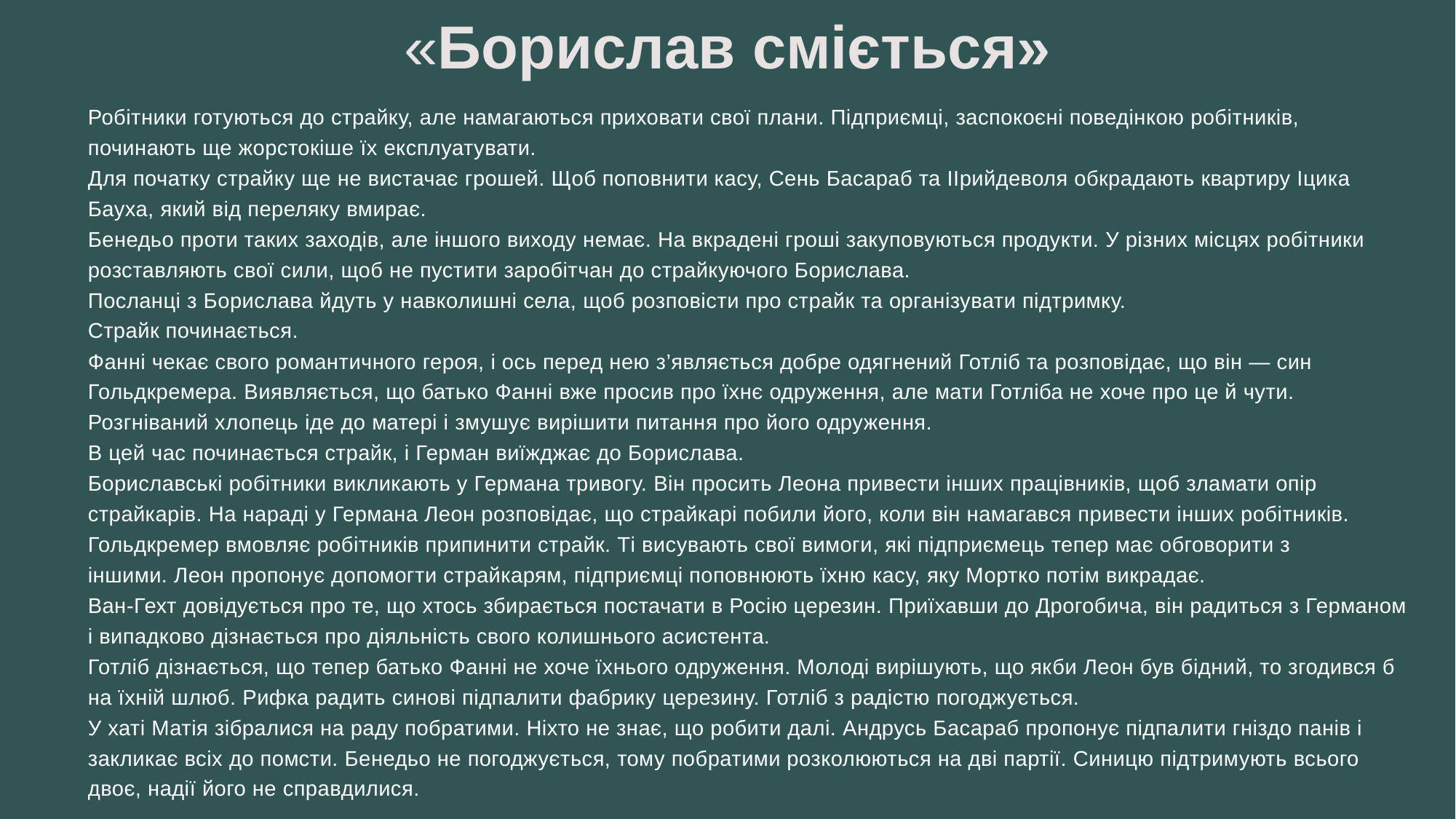

«Борислав сміється»
Робітники готуються до страйку, але намагаються приховати свої плани. Підприємці, заспокоєні поведінкою робітників, починають ще жорстокіше їх експлуатувати. 
Для початку страйку ще не вистачає грошей. Щоб поповнити касу, Сень Басараб та ІІрийдеволя обкрадають квартиру Іцика Бауха, який від переляку вмирає. 
Бенедьо проти таких заходів, але іншого виходу немає. На вкрадені гроші закуповуються продукти. У різних місцях робітники розставляють свої сили, щоб не пустити заробітчан до страйкуючого Борислава. 
Посланці з Борислава йдуть у навколишні села, щоб розповісти про страйк та організувати підтримку.
Страйк починається. 
Фанні чекає свого романтичного героя, і ось перед нею з’являється добре одягнений Готліб та розповідає, що він — син Гольдкремера. Виявляється, що батько Фанні вже просив про їхнє одруження, але мати Готліба не хоче про це й чути. 
Розгніваний хлопець іде до матері і змушує вирішити питання про його одруження. 
В цей час починається страйк, і Герман виїжджає до Борислава. 
Бориславські робітники викликають у Германа тривогу. Він просить Леона привести інших працівників, щоб зламати опір страйкарів. На нараді у Германа Леон розповідає, що страйкарі побили його, коли він намагався привести інших робітників. 
Гольдкремер вмовляє робітників припинити страйк. Ті висувають свої вимоги, які підприємець тепер має обговорити з іншими. Леон пропонує допомогти страйкарям, підприємці поповнюють їхню касу, яку Мортко потім викрадає. 
Ван-Гехт довідується про те, що хтось збирається постачати в Росію церезин. Приїхавши до Дрогобича, він радиться з Германом і випадково дізнається про діяльність свого колишнього асистента. 
Готліб дізнається, що тепер батько Фанні не хоче їхнього одруження. Молоді вирішують, що якби Леон був бідний, то згодився б на їхній шлюб. Рифка радить синові підпалити фабрику церезину. Готліб з радістю погоджується. 
У хаті Матія зібралися на раду побратими. Ніхто не знає, що робити далі. Андрусь Басараб пропонує підпалити гніздо панів і закликає всіх до помсти. Бенедьо не погоджується, тому побратими розколюються на дві партії. Синицю підтримують всього двоє, надії його не справдилися.